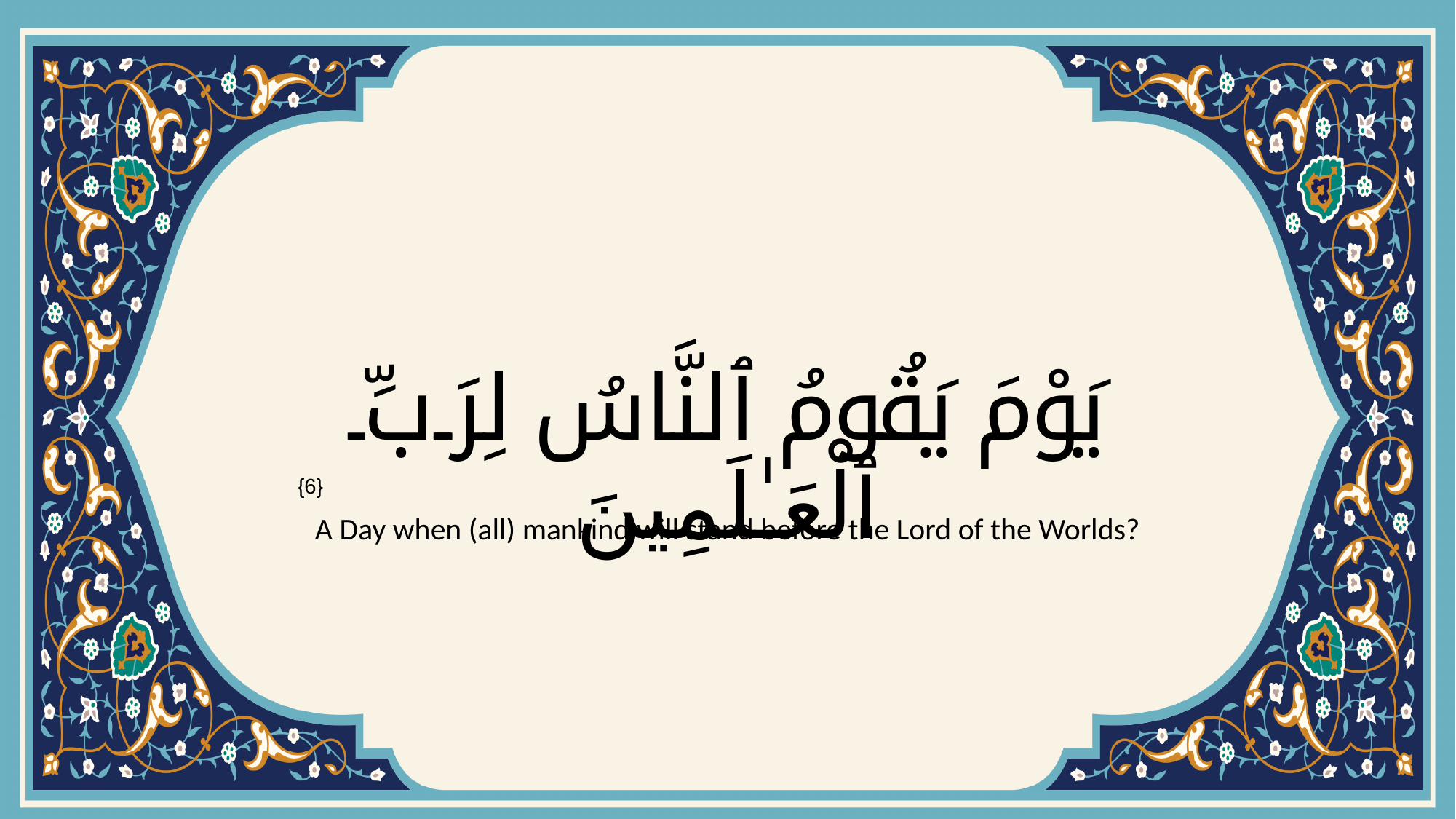

# يَوْمَ يَقُومُ ٱلنَّاسُ لِرَبِّ ٱلْعَـٰلَمِينَ
{6}
A Day when (all) mankind will stand before the Lord of the Worlds?